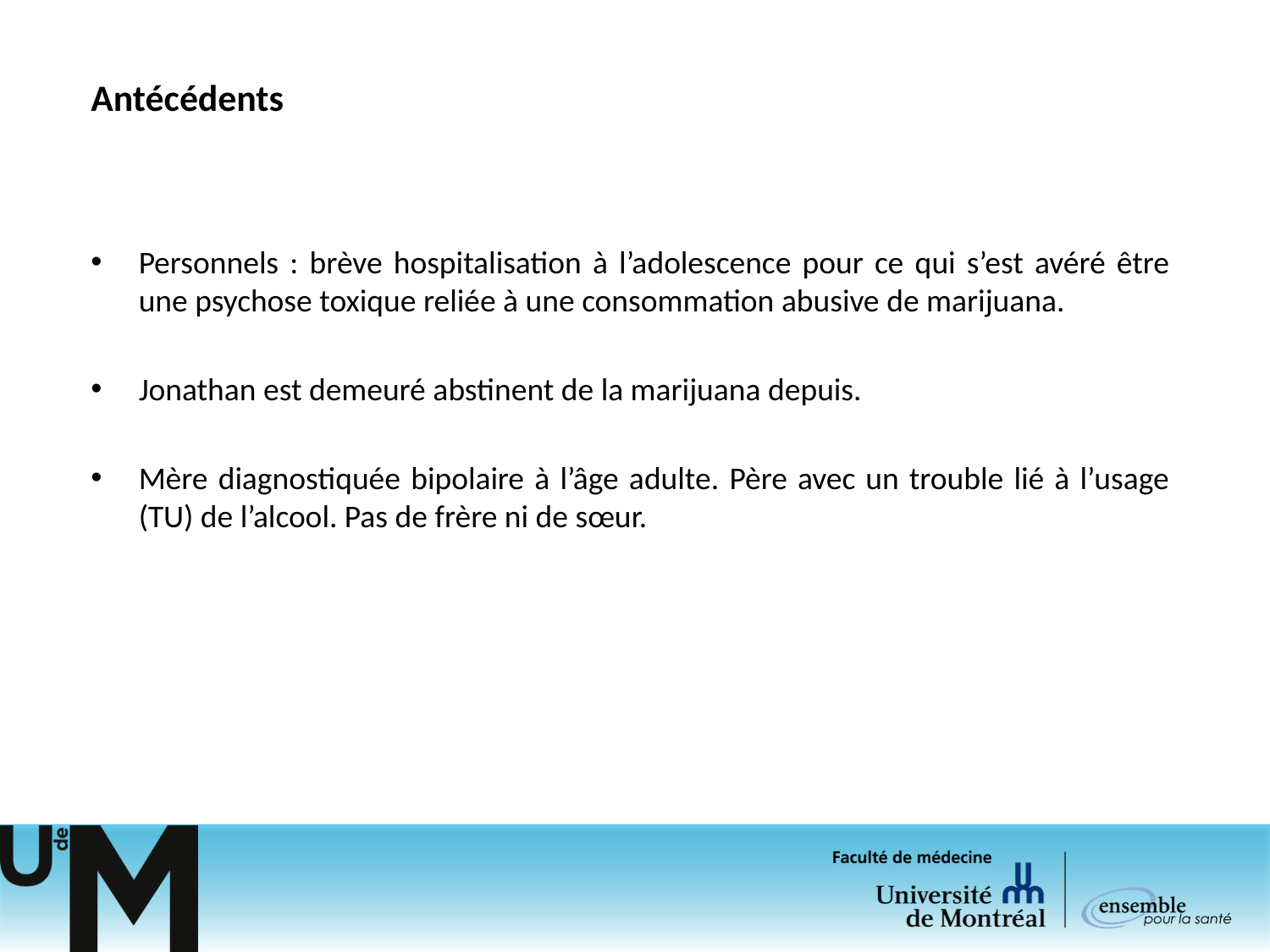

# Antécédents
Personnels : brève hospitalisation à l’adolescence pour ce qui s’est avéré être une psychose toxique reliée à une consommation abusive de marijuana.

Jonathan est demeuré abstinent de la marijuana depuis.

Mère diagnostiquée bipolaire à l’âge adulte. Père avec un trouble lié à l’usage (TU) de l’alcool. Pas de frère ni de sœur.